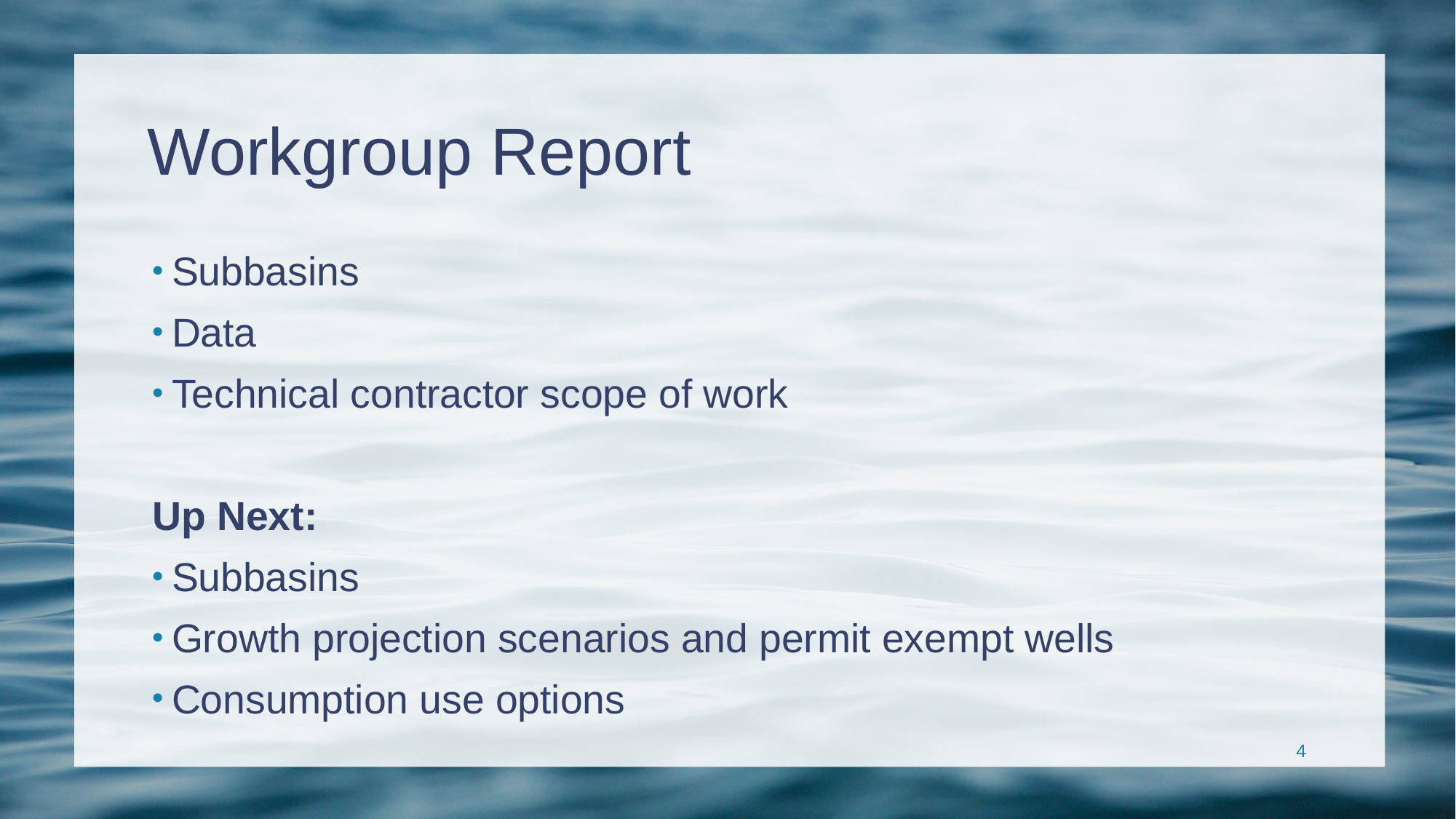

# Workgroup Report
Subbasins
Data
Technical contractor scope of work

Up Next:
Subbasins
Growth projection scenarios and permit exempt wells
Consumption use options

4